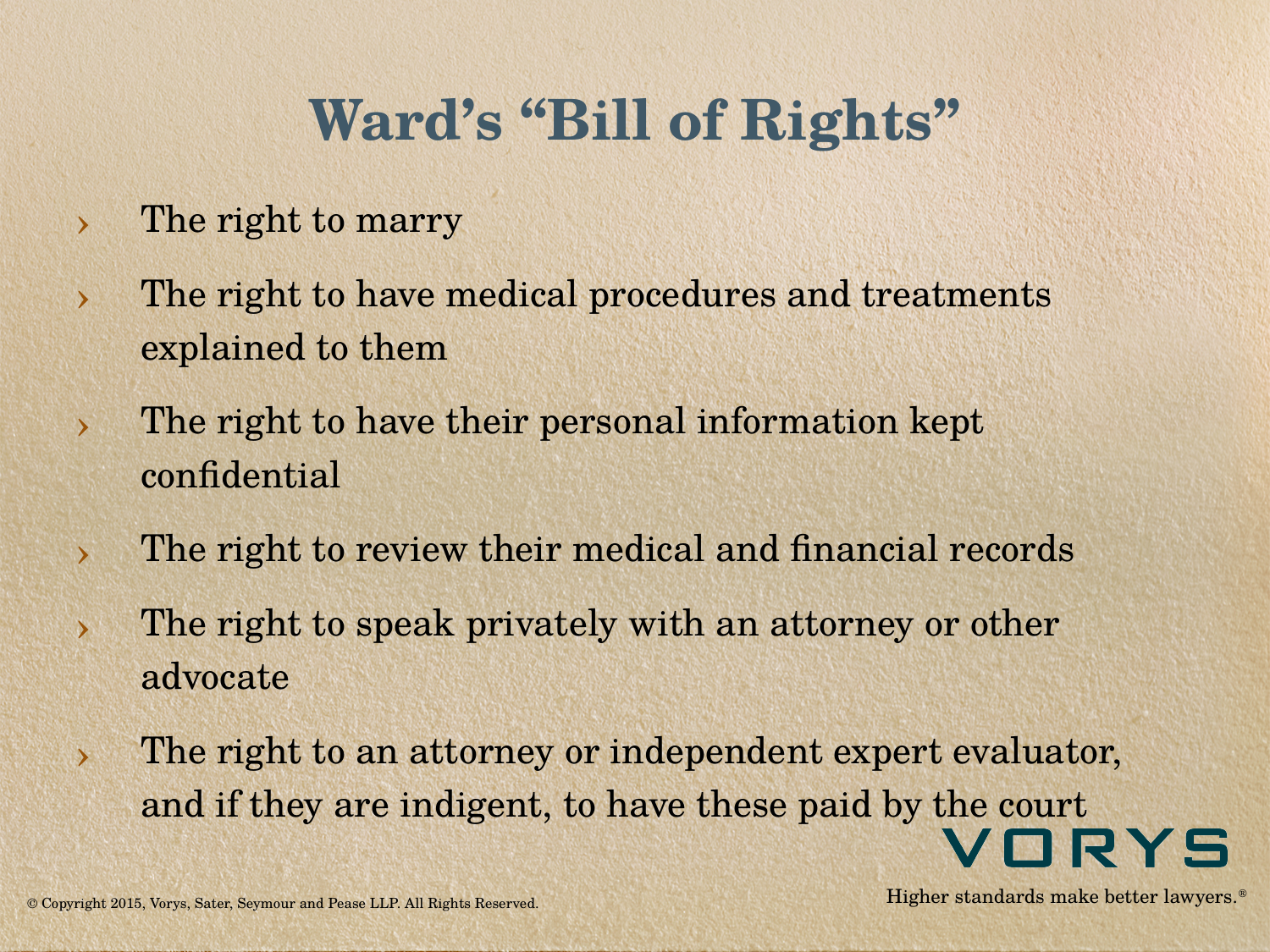

# Ward’s “Bill of Rights”
The right to marry
The right to have medical procedures and treatments explained to them
The right to have their personal information kept confidential
The right to review their medical and financial records
The right to speak privately with an attorney or other advocate
The right to an attorney or independent expert evaluator, and if they are indigent, to have these paid by the court